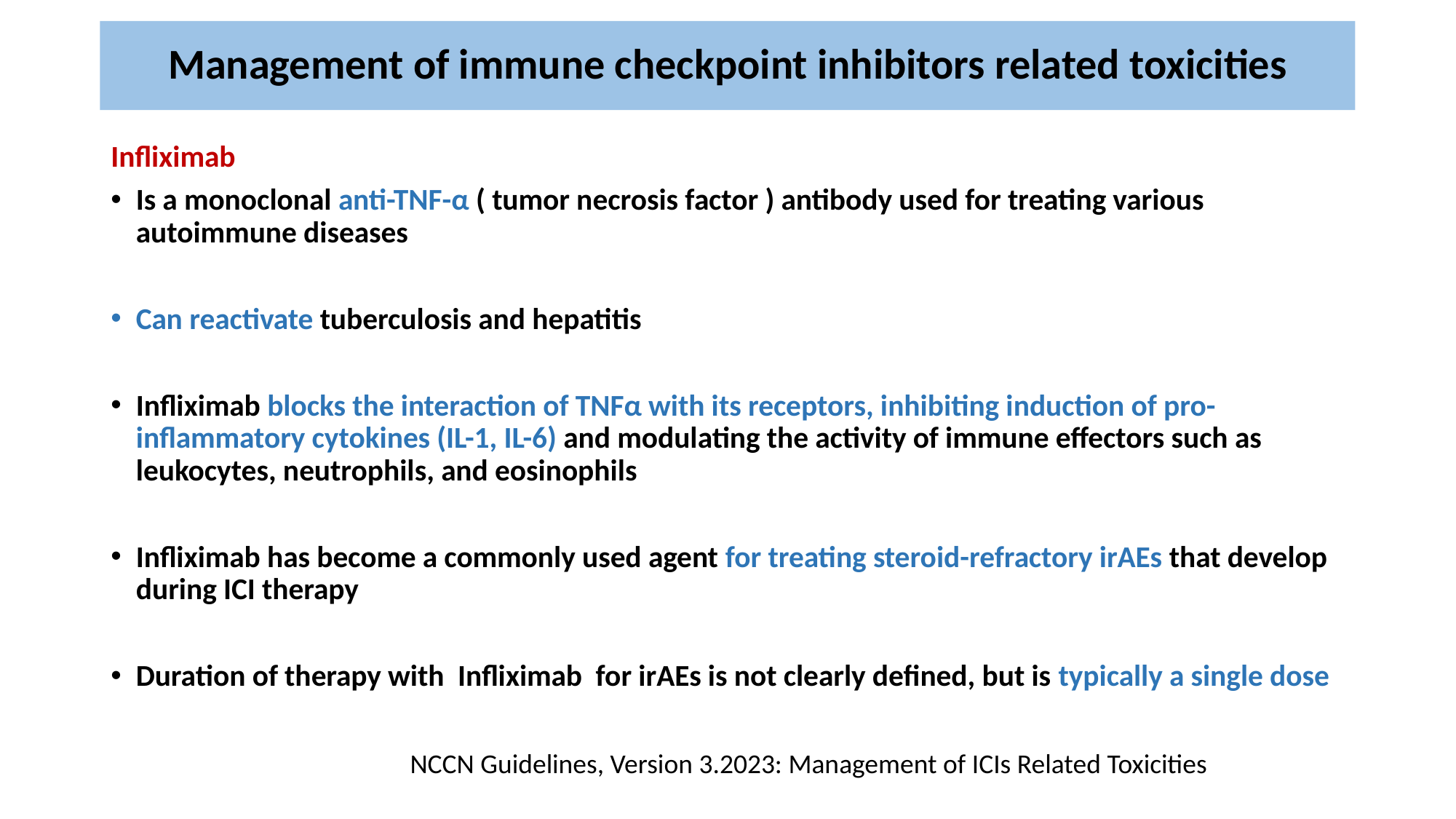

# Management of immune checkpoint inhibitors related toxicities
Infliximab
Is a monoclonal anti-TNF-α ( tumor necrosis factor ) antibody used for treating various autoimmune diseases

Can reactivate tuberculosis and hepatitis

Infliximab blocks the interaction of TNFα with its receptors, inhibiting induction of pro-inflammatory cytokines (IL-1, IL-6) and modulating the activity of immune effectors such as leukocytes, neutrophils, and eosinophils

Infliximab has become a commonly used agent for treating steroid-refractory irAEs that develop during ICI therapy

Duration of therapy with  Infliximab  for irAEs is not clearly defined, but is typically a single dose

 NCCN Guidelines, Version 3.2023: Management of ICIs Related Toxicities